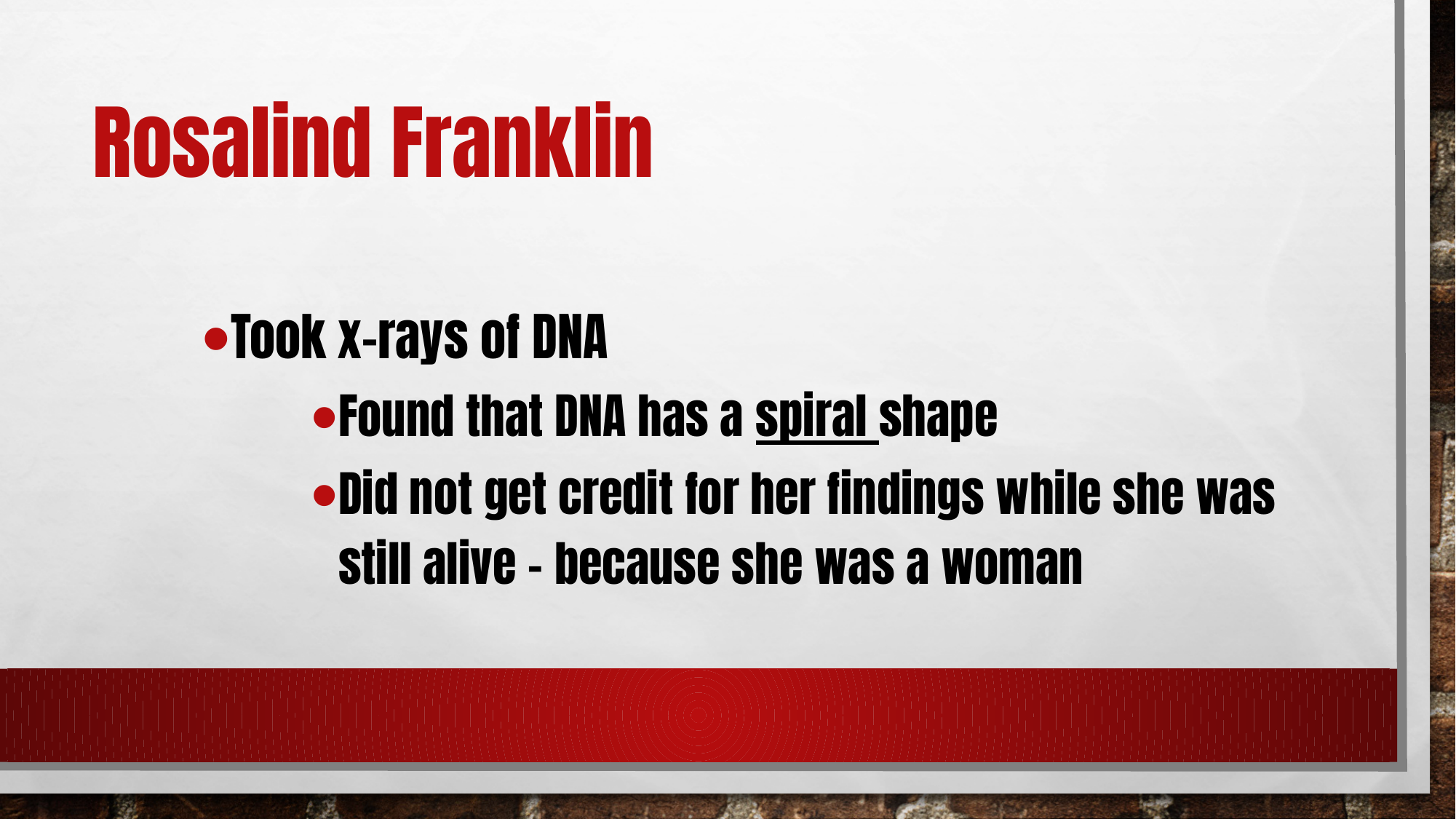

# Rosalind Franklin
Took x-rays of DNA
Found that DNA has a spiral shape
Did not get credit for her findings while she was still alive – because she was a woman